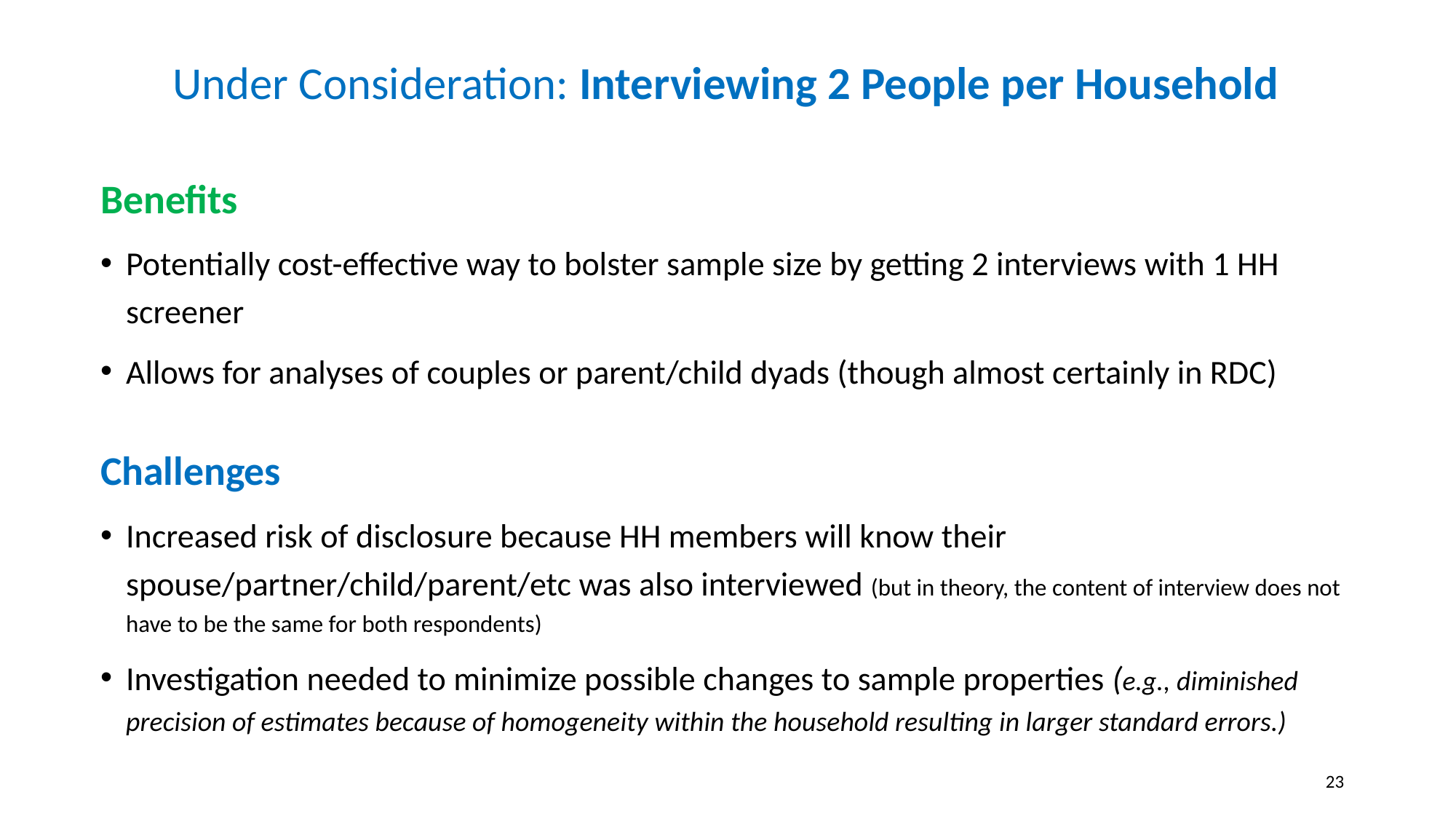

# Under Consideration: Interviewing 2 People per Household
Benefits
Potentially cost-effective way to bolster sample size by getting 2 interviews with 1 HH screener
Allows for analyses of couples or parent/child dyads (though almost certainly in RDC)

Challenges
Increased risk of disclosure because HH members will know their spouse/partner/child/parent/etc was also interviewed (but in theory, the content of interview does not have to be the same for both respondents)
Investigation needed to minimize possible changes to sample properties (e.g., diminished precision of estimates because of homogeneity within the household resulting in larger standard errors.)

23